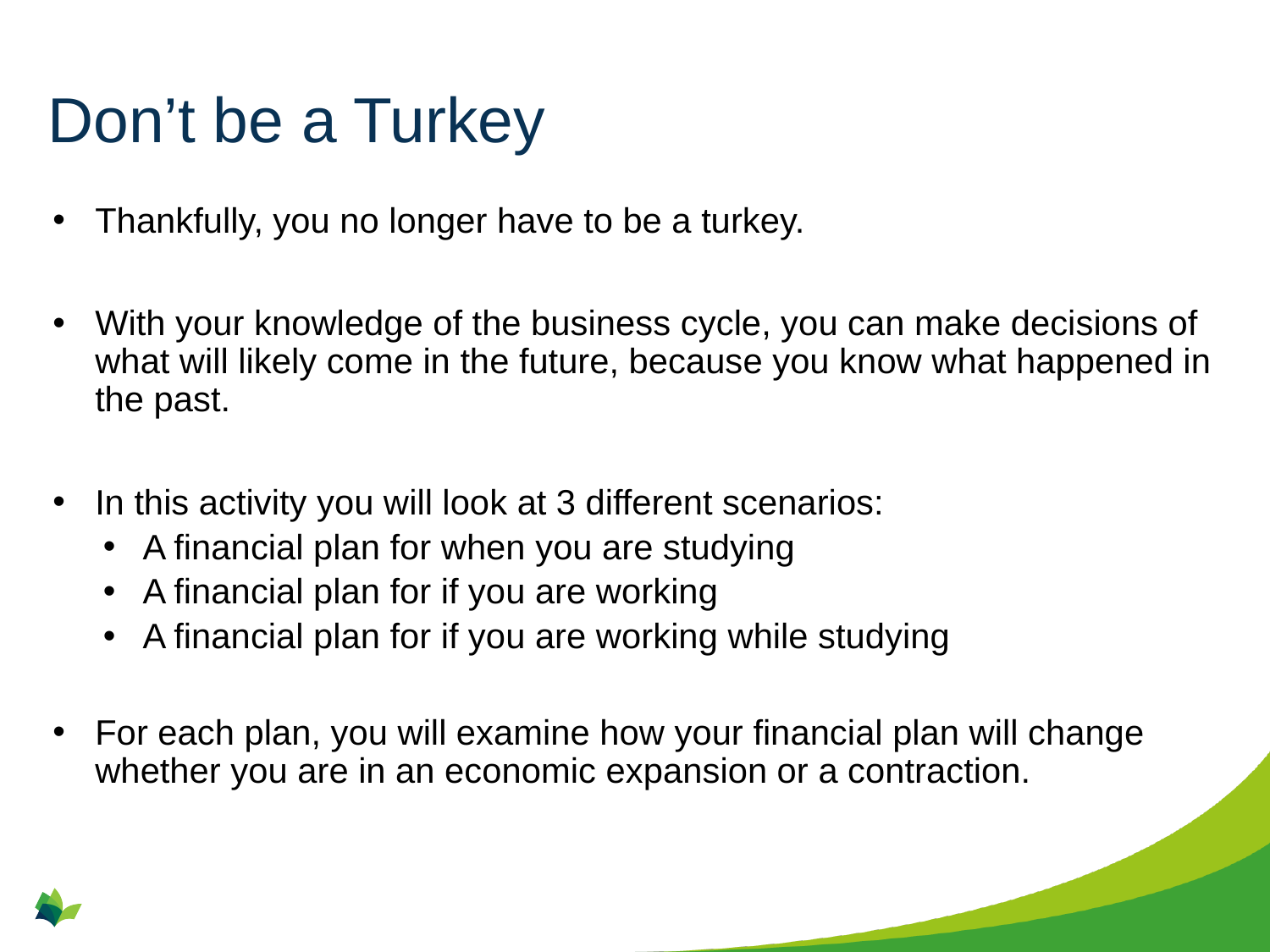

# Don’t be a Turkey

Thankfully, you no longer have to be a turkey.

With your knowledge of the business cycle, you can make decisions of what will likely come in the future, because you know what happened in the past.

In this activity you will look at 3 different scenarios:
A financial plan for when you are studying
A financial plan for if you are working
A financial plan for if you are working while studying

For each plan, you will examine how your financial plan will change whether you are in an economic expansion or a contraction.